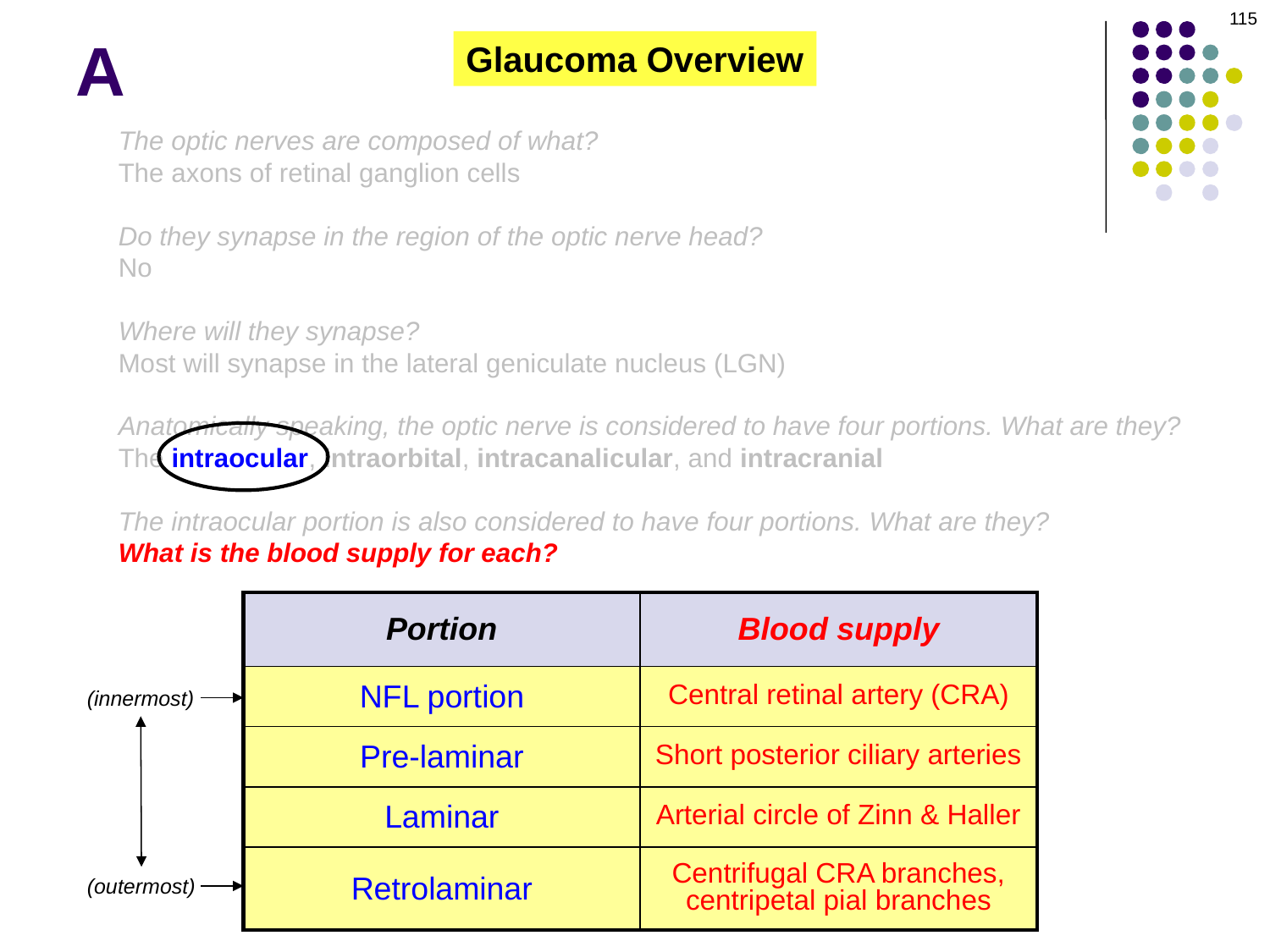

115
A
Glaucoma Overview
The optic nerves are composed of what?
The axons of retinal ganglion cells

Do they synapse in the region of the optic nerve head?
No

Where will they synapse?
Most will synapse in the lateral geniculate nucleus (LGN)

Anatomically speaking, the optic nerve is considered to have four portions. What are they?
The intraocular, intraorbital, intracanalicular, and intracranial

The intraocular portion is also considered to have four portions. What are they?
What is the blood supply for each?

| Portion | Blood supply |
| --- | --- |
| NFL portion | Central retinal artery (CRA) |
| Pre-laminar | Short posterior ciliary arteries |
| Laminar | Arterial circle of Zinn & Haller |
| Retrolaminar | Centrifugal CRA branches, centripetal pial branches |
(innermost)
(outermost)